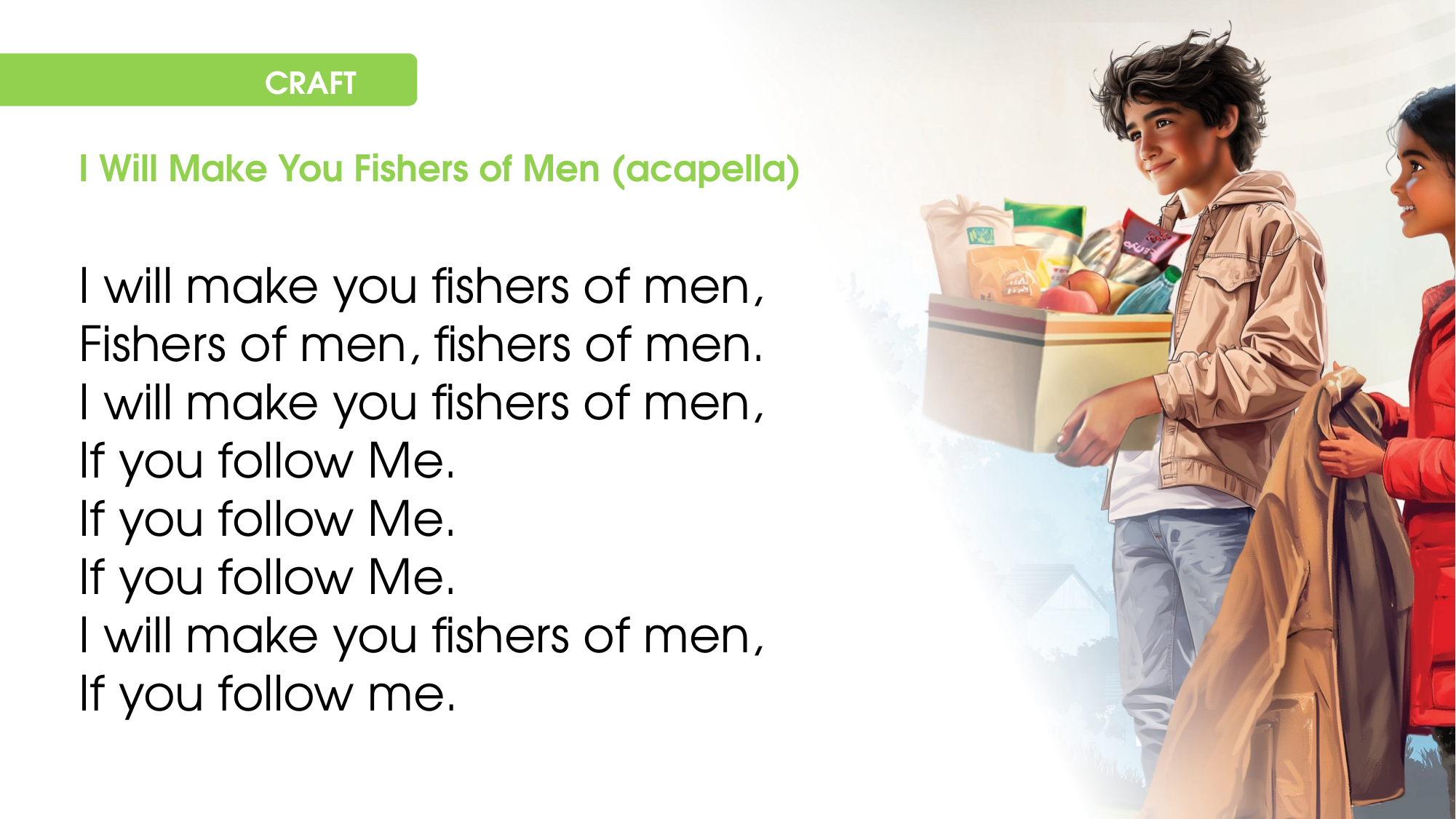

CRAFT
# I Will Make You Fishers of Men (acapella)
I will make you fishers of men,
Fishers of men, fishers of men.
I will make you fishers of men,
If you follow Me.
If you follow Me.
If you follow Me.
I will make you fishers of men,
If you follow me.